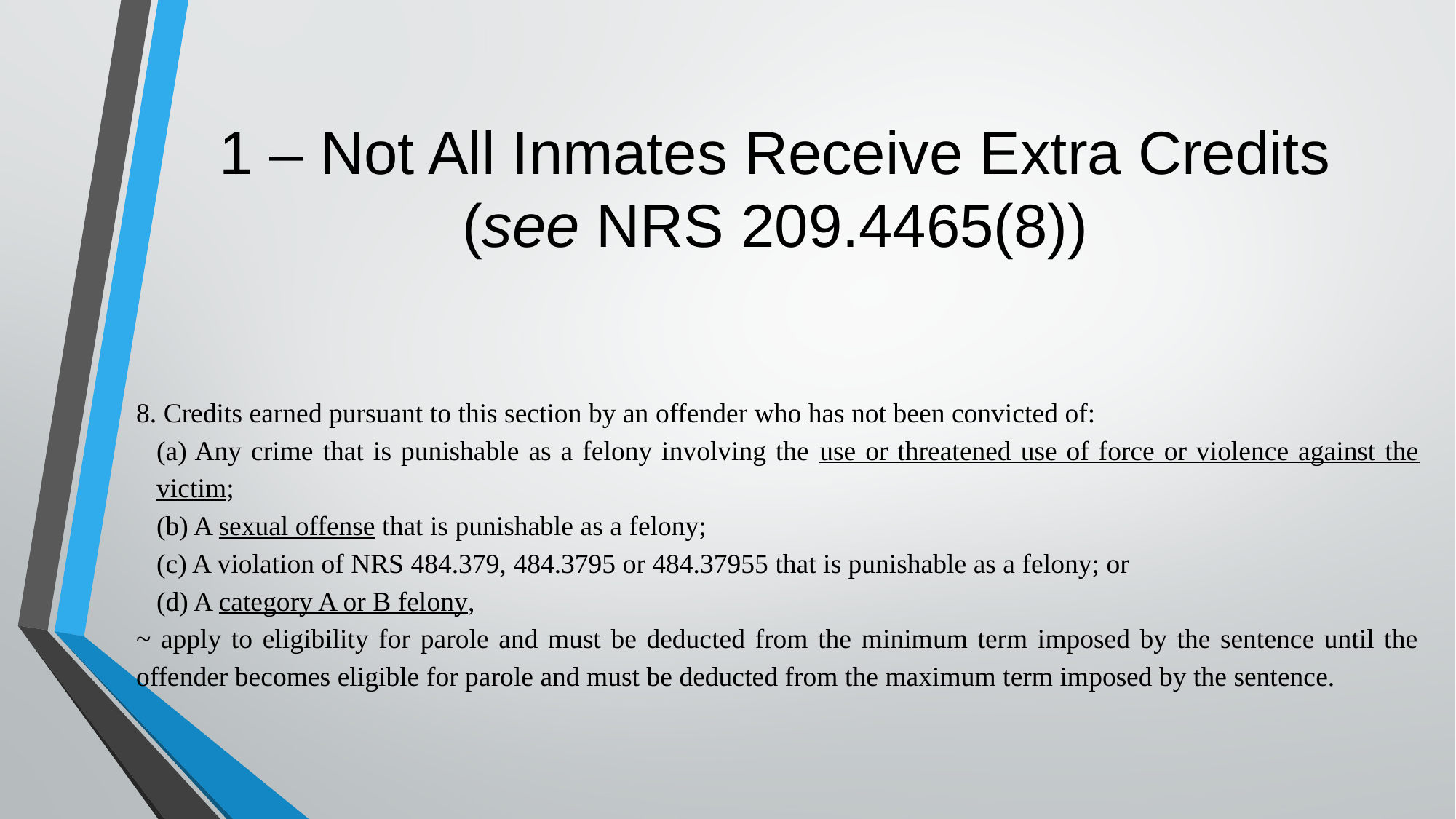

# 1 – Not All Inmates Receive Extra Credits (see NRS 209.4465(8))

8. Credits earned pursuant to this section by an offender who has not been convicted of:
(a) Any crime that is punishable as a felony involving the use or threatened use of force or violence against the victim;
(b) A sexual offense that is punishable as a felony;
(c) A violation of NRS 484.379, 484.3795 or 484.37955 that is punishable as a felony; or
(d) A category A or B felony,
~ apply to eligibility for parole and must be deducted from the minimum term imposed by the sentence until the offender becomes eligible for parole and must be deducted from the maximum term imposed by the sentence.